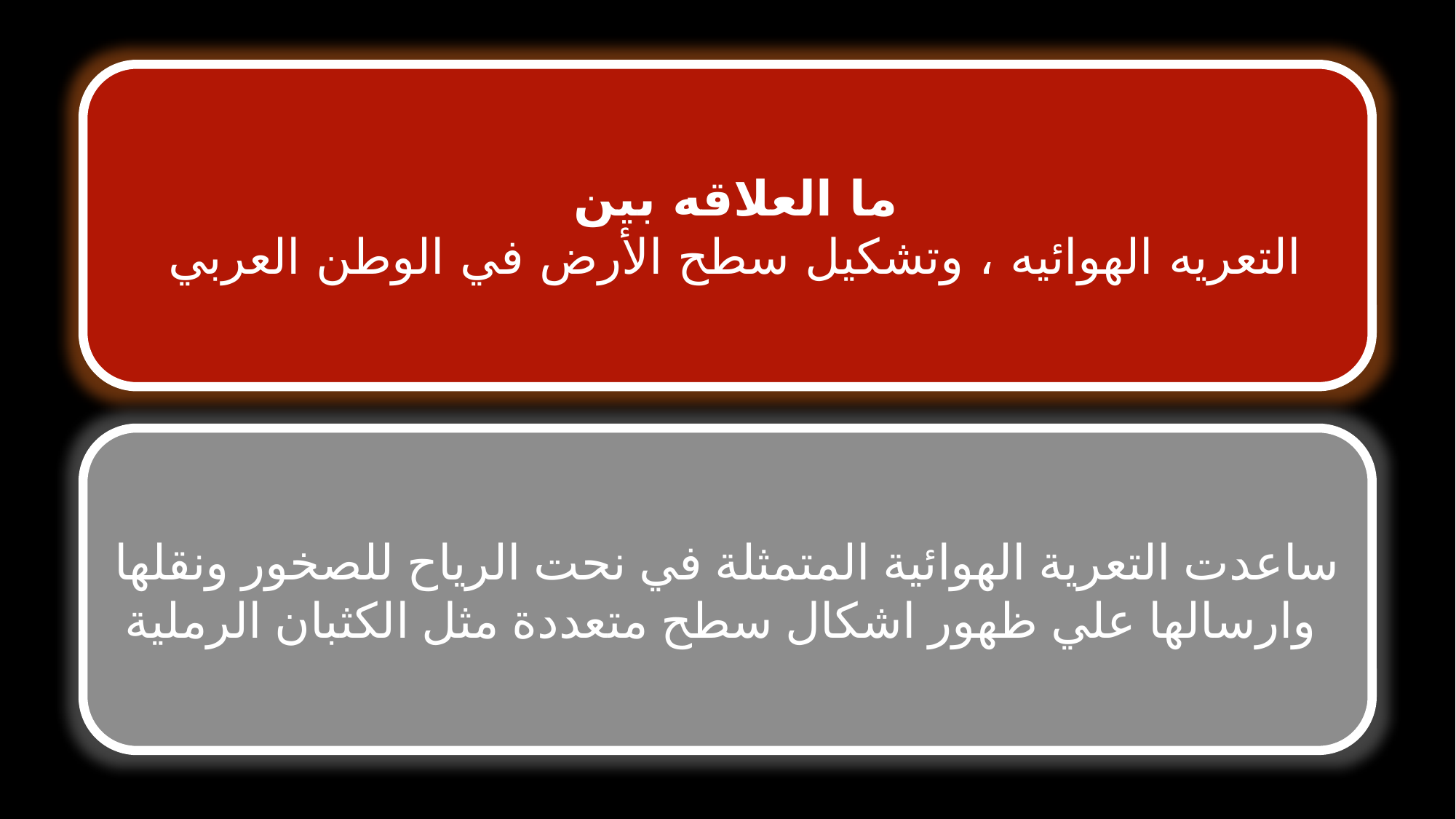

ما العلاقه بين
التعريه الهوائيه ، وتشكيل سطح الأرض في الوطن العربي
ساعدت التعرية الهوائية المتمثلة في نحت الرياح للصخور ونقلها وارسالها علي ظهور اشكال سطح متعددة مثل الكثبان الرملية